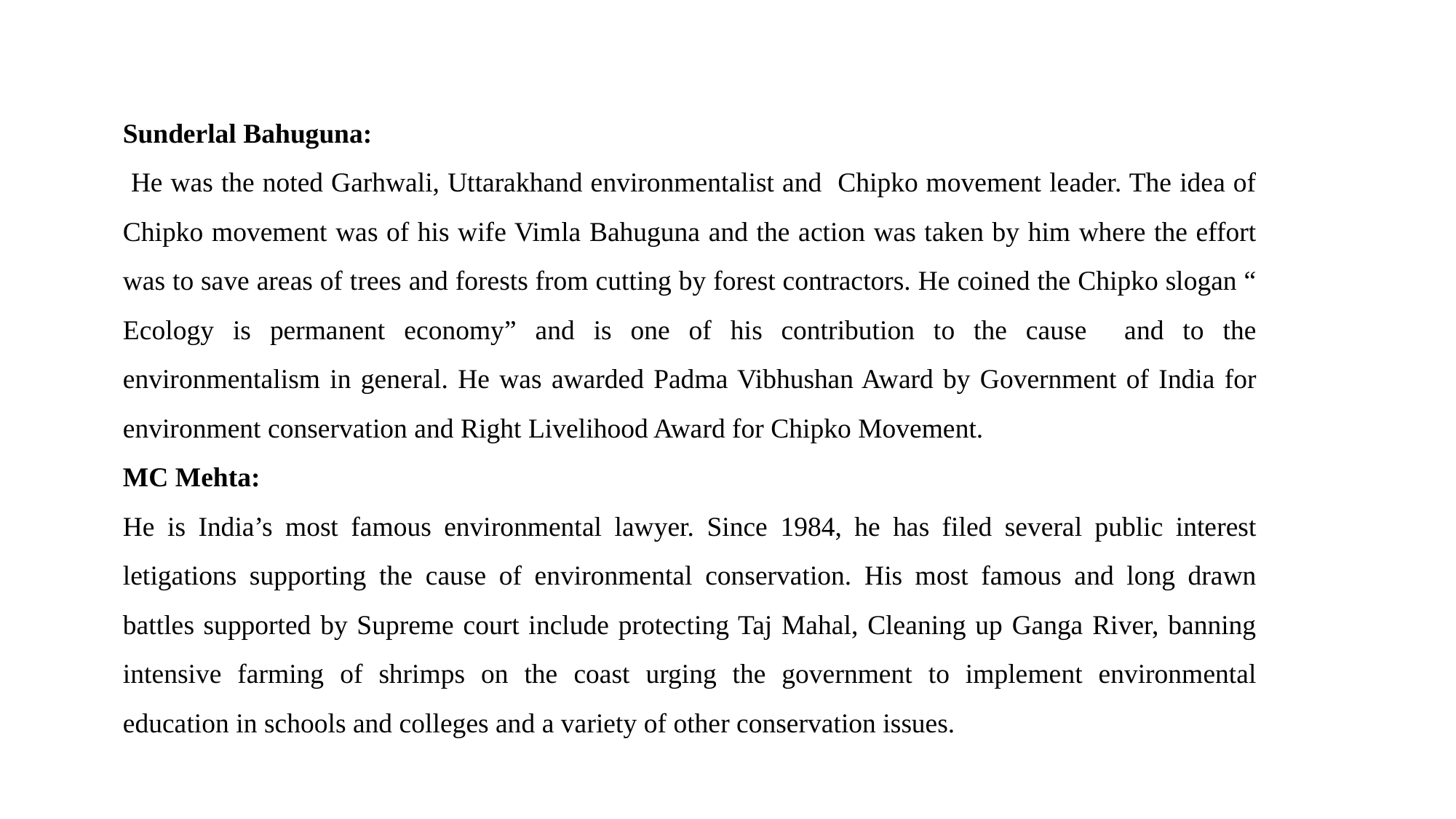

Sunderlal Bahuguna:
 He was the noted Garhwali, Uttarakhand environmentalist and  Chipko movement leader. The idea of Chipko movement was of his wife Vimla Bahuguna and the action was taken by him where the effort was to save areas of trees and forests from cutting by forest contractors. He coined the Chipko slogan “ Ecology is permanent economy” and is one of his contribution to the cause  and to the environmentalism in general. He was awarded Padma Vibhushan Award by Government of India for environment conservation and Right Livelihood Award for Chipko Movement.
MC Mehta:
He is India’s most famous environmental lawyer. Since 1984, he has filed several public interest letigations supporting the cause of environmental conservation. His most famous and long drawn battles supported by Supreme court include protecting Taj Mahal, Cleaning up Ganga River, banning intensive farming of shrimps on the coast urging the government to implement environmental education in schools and colleges and a variety of other conservation issues.